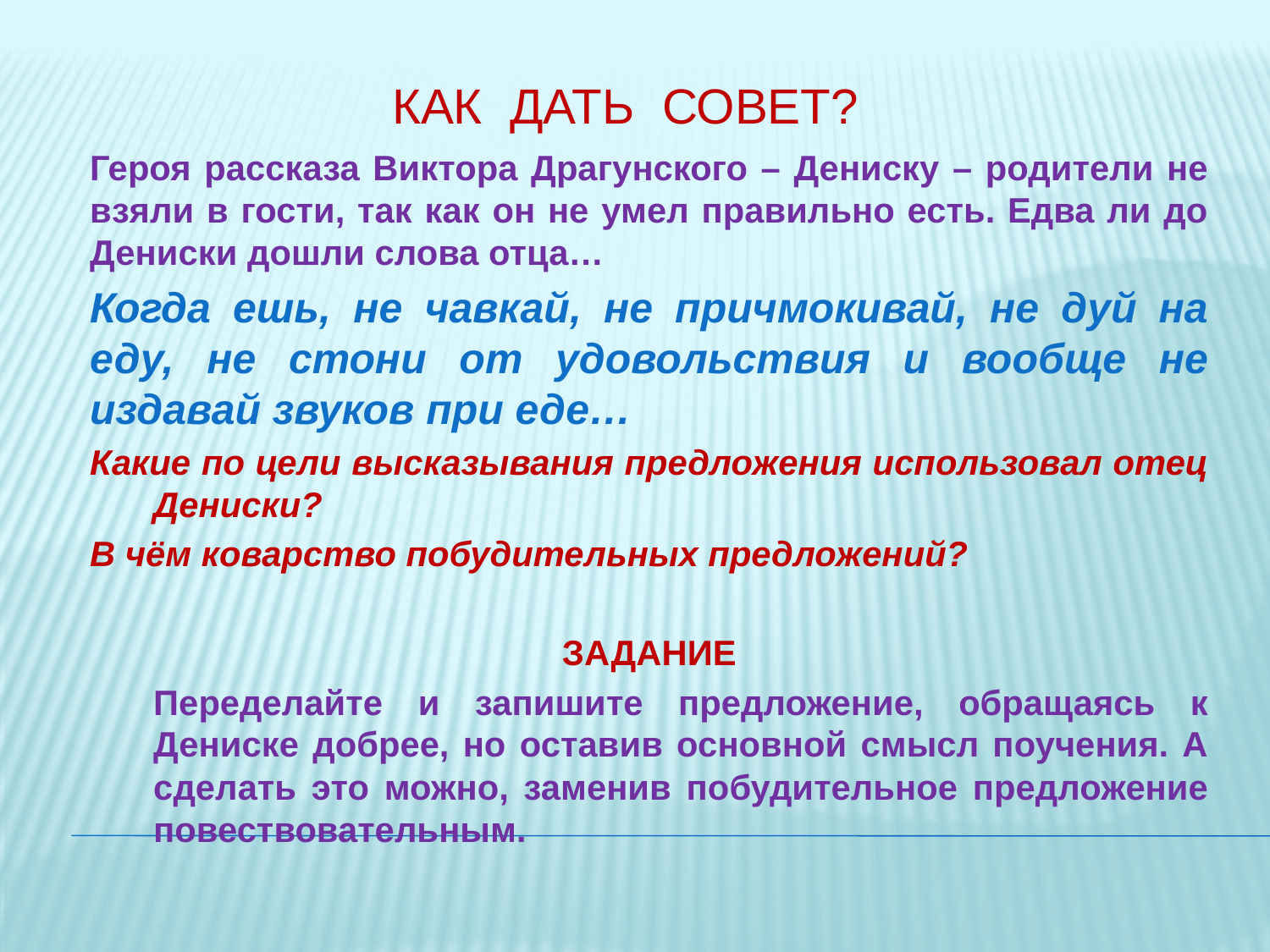

Как  дать  совет?
Героя рассказа Виктора Драгунского – Дениску – родители не взяли в гости, так как он не умел правильно есть. Едва ли до Дениски дошли слова отца…
Когда ешь, не чавкай, не причмокивай, не дуй на еду, не стони от удовольствия и вообще не издавай звуков при еде…
Какие по цели высказывания предложения использовал отец Дениски?
В чём коварство побудительных предложений?

ЗАДАНИЕ
Переделайте и запишите предложение, обращаясь к Дениске добрее, но оставив основной смысл поучения. А сделать это можно, заменив побудительное предложение повествовательным.